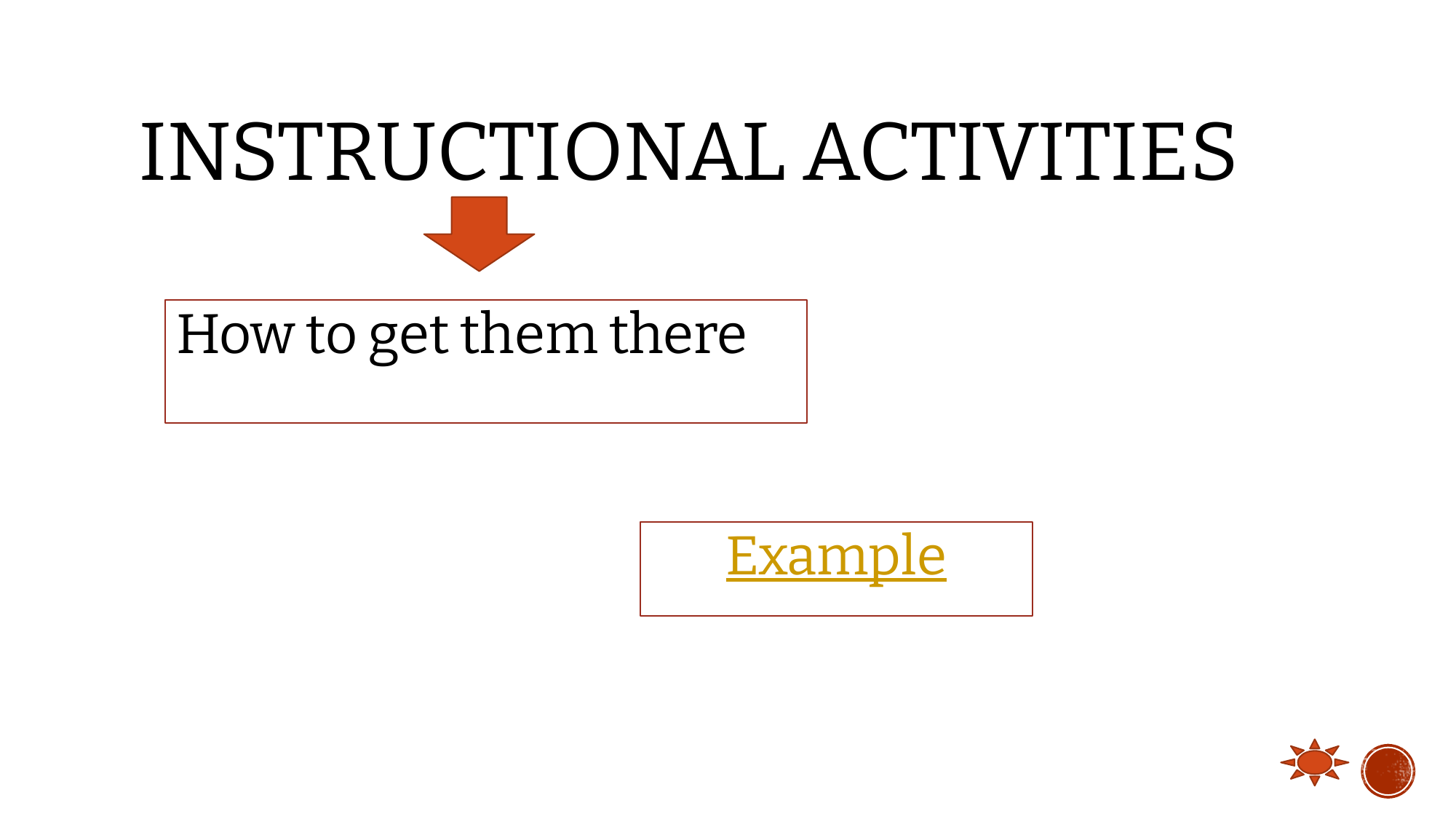

# Instructional activities

How to get them there
Example